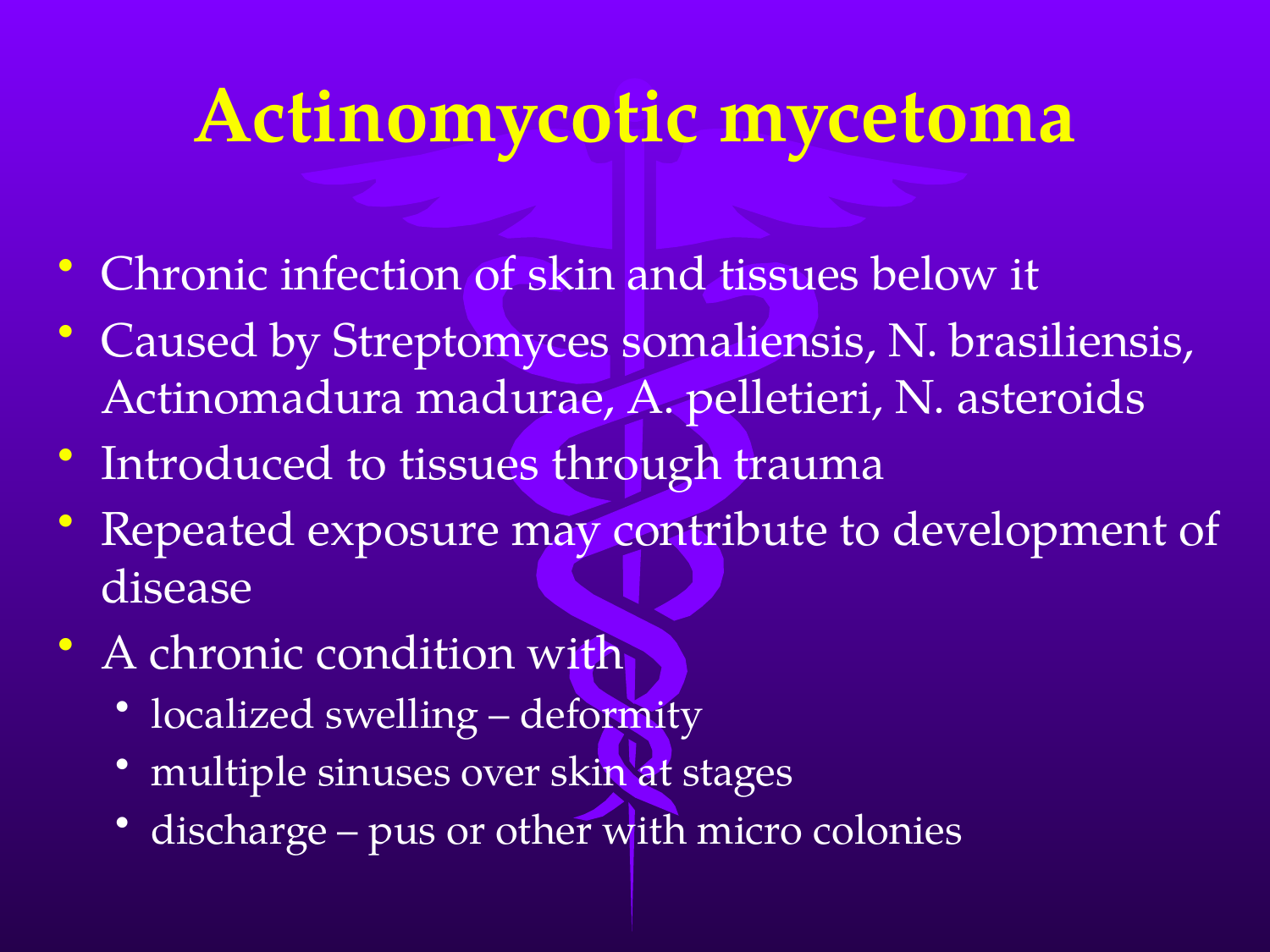

# Actinomycotic mycetoma
Chronic infection of skin and tissues below it
Caused by Streptomyces somaliensis, N. brasiliensis, Actinomadura madurae, A. pelletieri, N. asteroids
Introduced to tissues through trauma
Repeated exposure may contribute to development of disease
A chronic condition with
localized swelling – deformity
multiple sinuses over skin at stages
discharge – pus or other with micro colonies